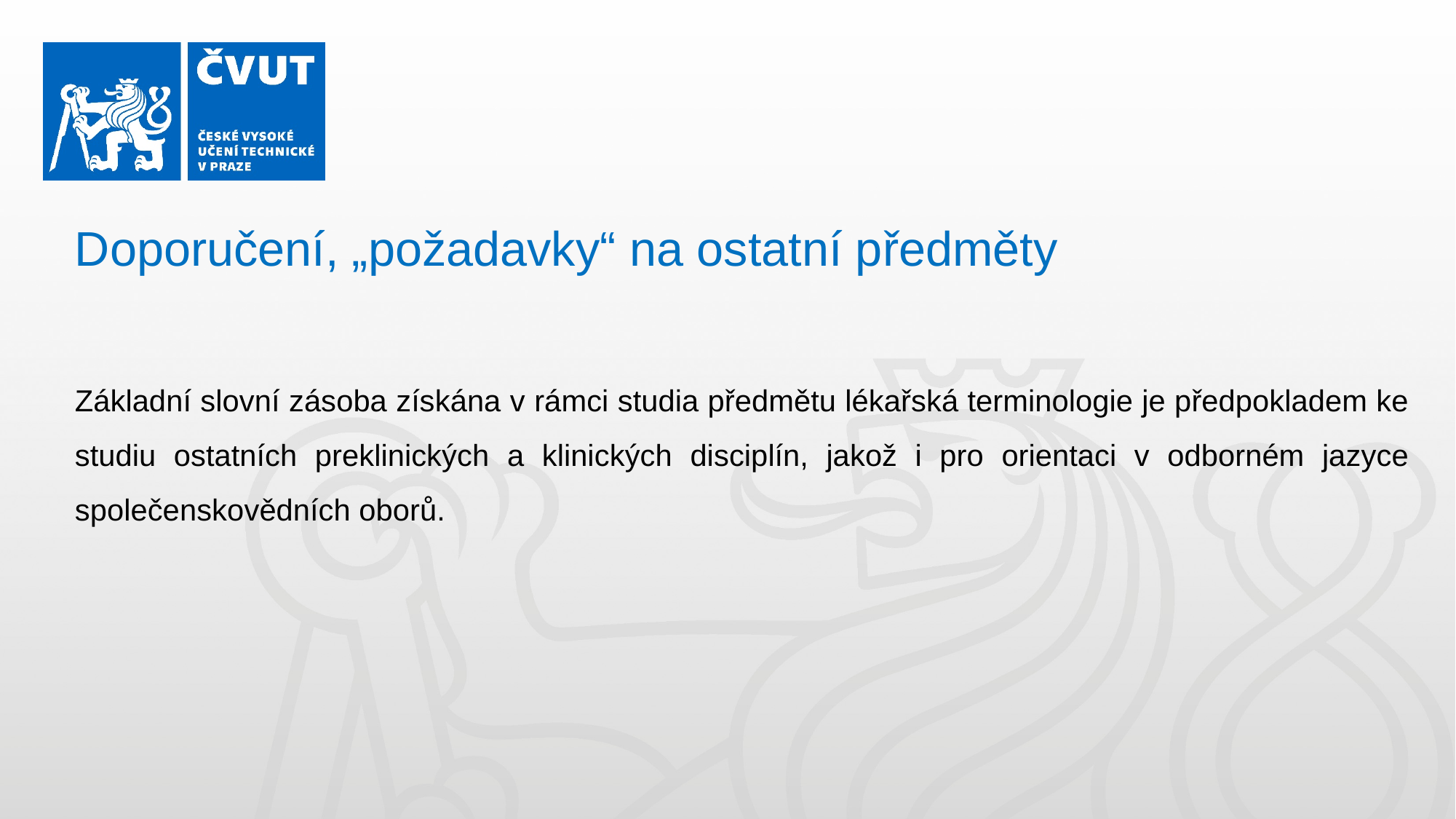

Doporučení, „požadavky“ na ostatní předměty

Základní slovní zásoba získána v rámci studia předmětu lékařská terminologie je předpokladem ke studiu ostatních preklinických a klinických disciplín, jakož i pro orientaci v odborném jazyce společenskovědních oborů.